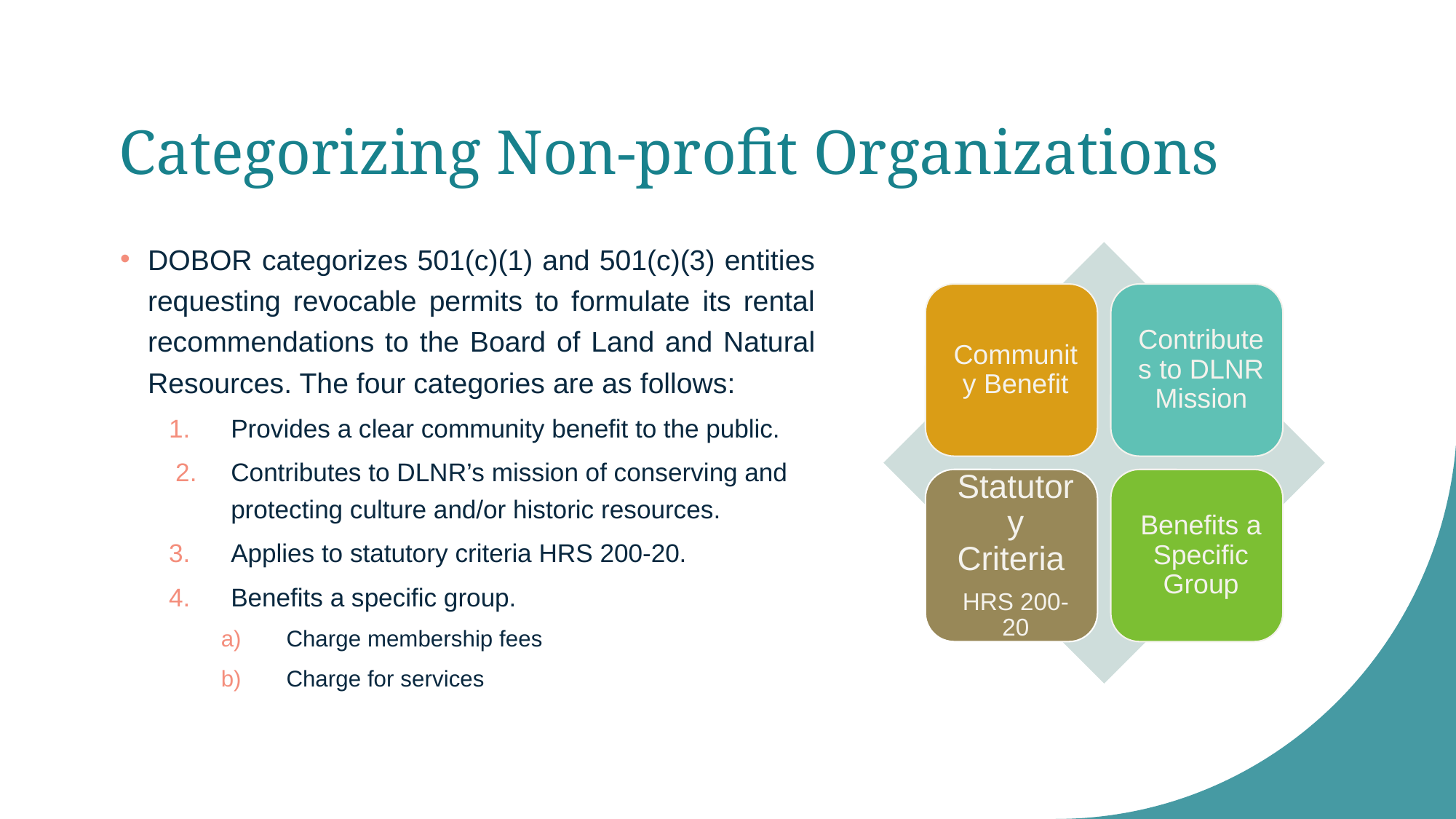

# Categorizing Non-profit Organizations
DOBOR categorizes 501(c)(1) and 501(c)(3) entities requesting revocable permits to formulate its rental recommendations to the Board of Land and Natural Resources. The four categories are as follows:
Provides a clear community benefit to the public.
Contributes to DLNR’s mission of conserving and protecting culture and/or historic resources.
Applies to statutory criteria HRS 200-20.
Benefits a specific group.
Charge membership fees
Charge for services

Community Benefit
Contributes to DLNR Mission
Statutory Criteria
HRS 200-20
Benefits a Specific Group